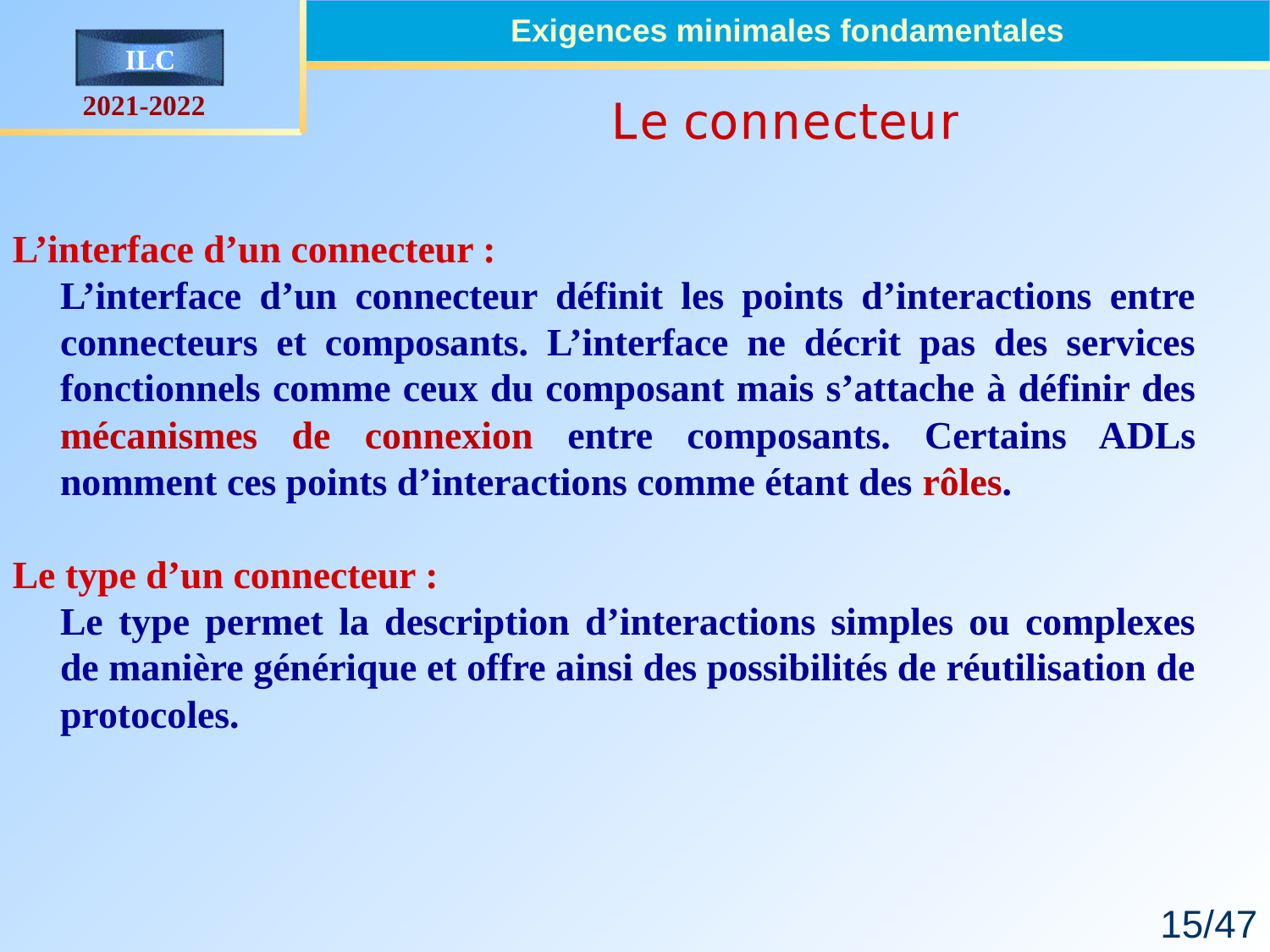

Exigences minimales fondamentales
Le connecteur
L’interface d’un connecteur :
	L’interface d’un connecteur définit les points d’interactions entre connecteurs et composants. L’interface ne décrit pas des services fonctionnels comme ceux du composant mais s’attache à définir des mécanismes de connexion entre composants. Certains ADLs nomment ces points d’interactions comme étant des rôles.

Le type d’un connecteur :
	Le type permet la description d’interactions simples ou complexes de manière générique et offre ainsi des possibilités de réutilisation de protocoles.